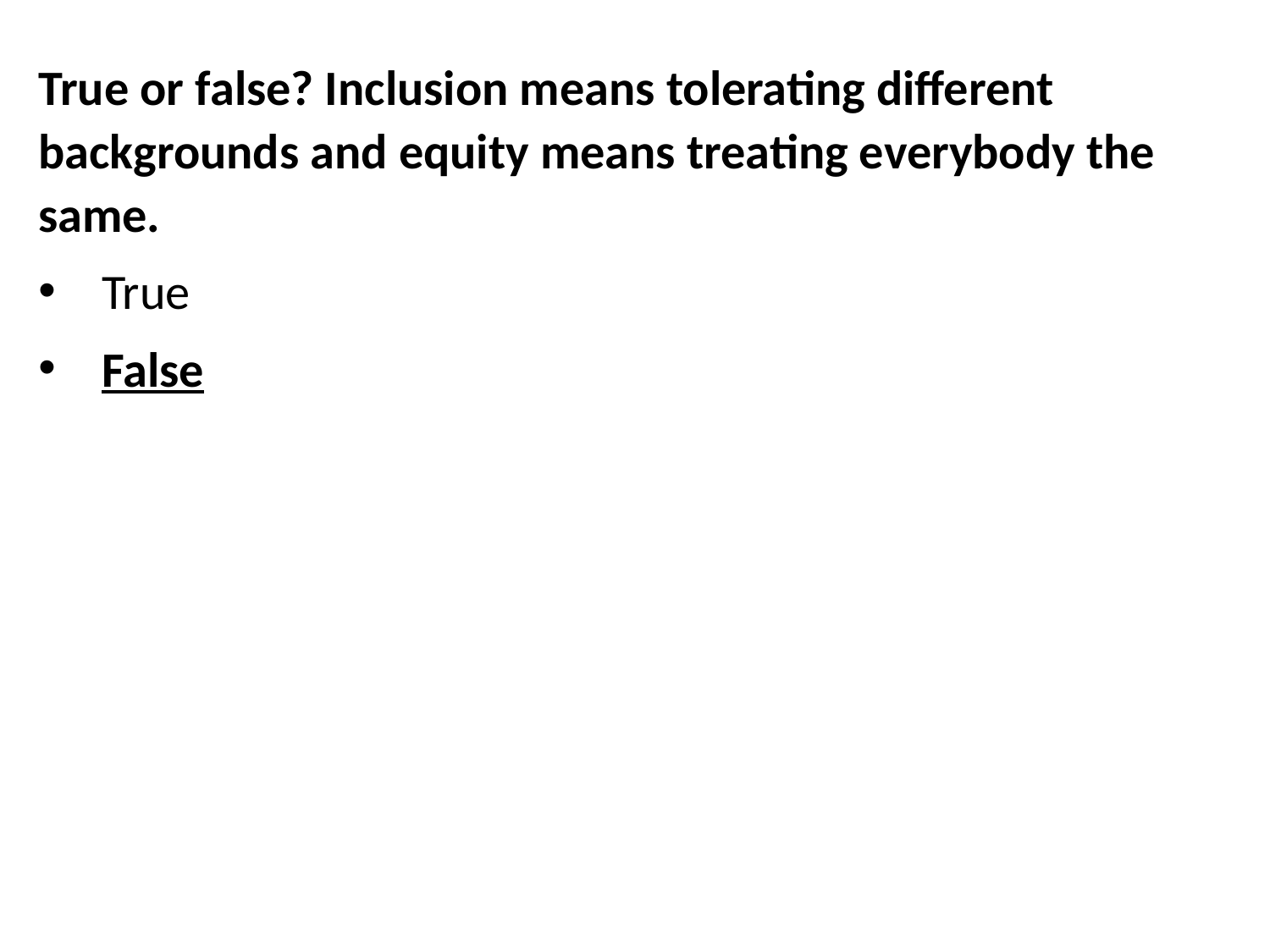

True or false? Inclusion means tolerating different backgrounds and equity means treating everybody the same.
True
False